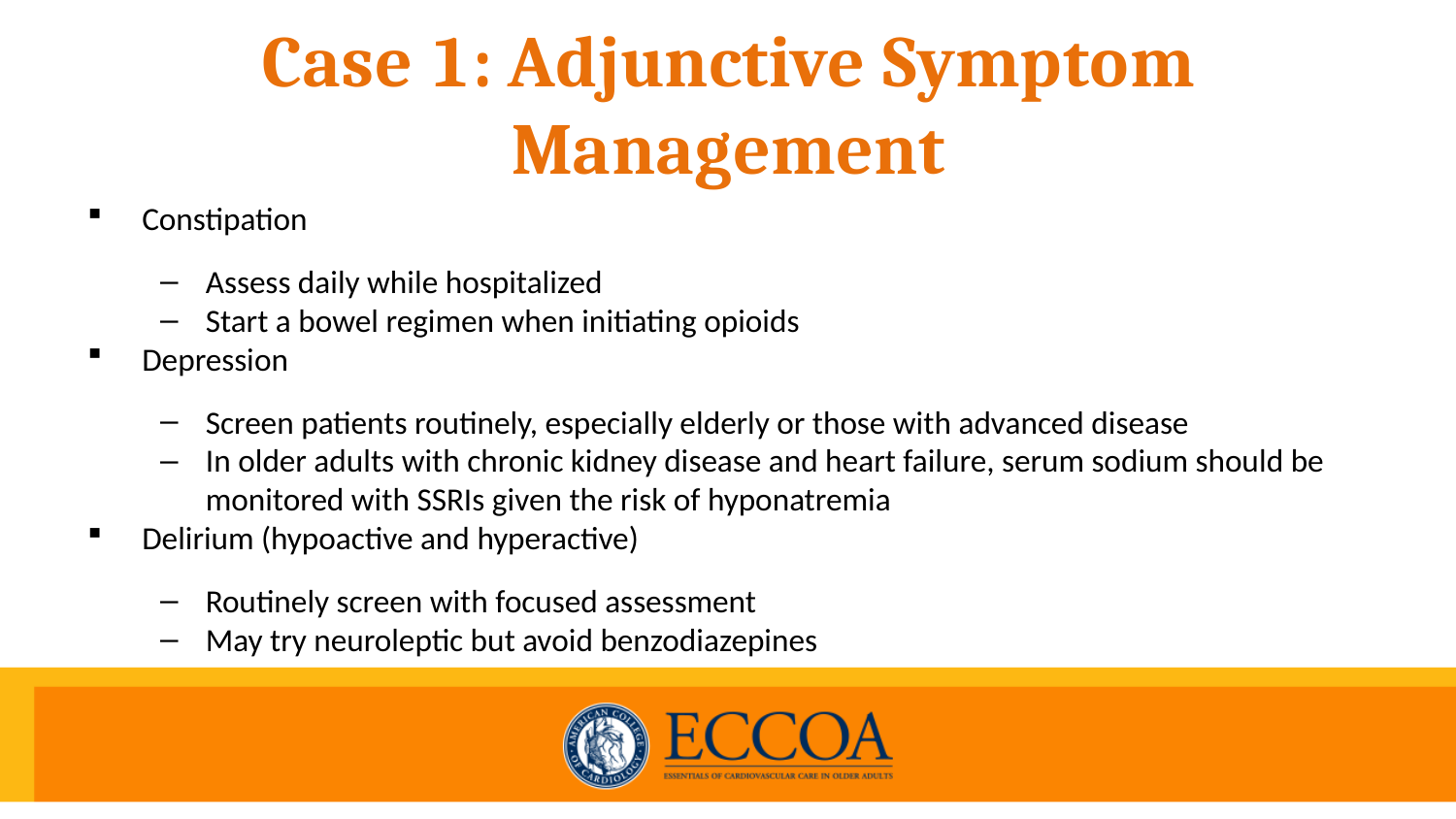

# Case 1: Adjunctive Symptom Management
Constipation
Assess daily while hospitalized
Start a bowel regimen when initiating opioids
Depression
Screen patients routinely, especially elderly or those with advanced disease
In older adults with chronic kidney disease and heart failure, serum sodium should be monitored with SSRIs given the risk of hyponatremia
Delirium (hypoactive and hyperactive)
Routinely screen with focused assessment
May try neuroleptic but avoid benzodiazepines